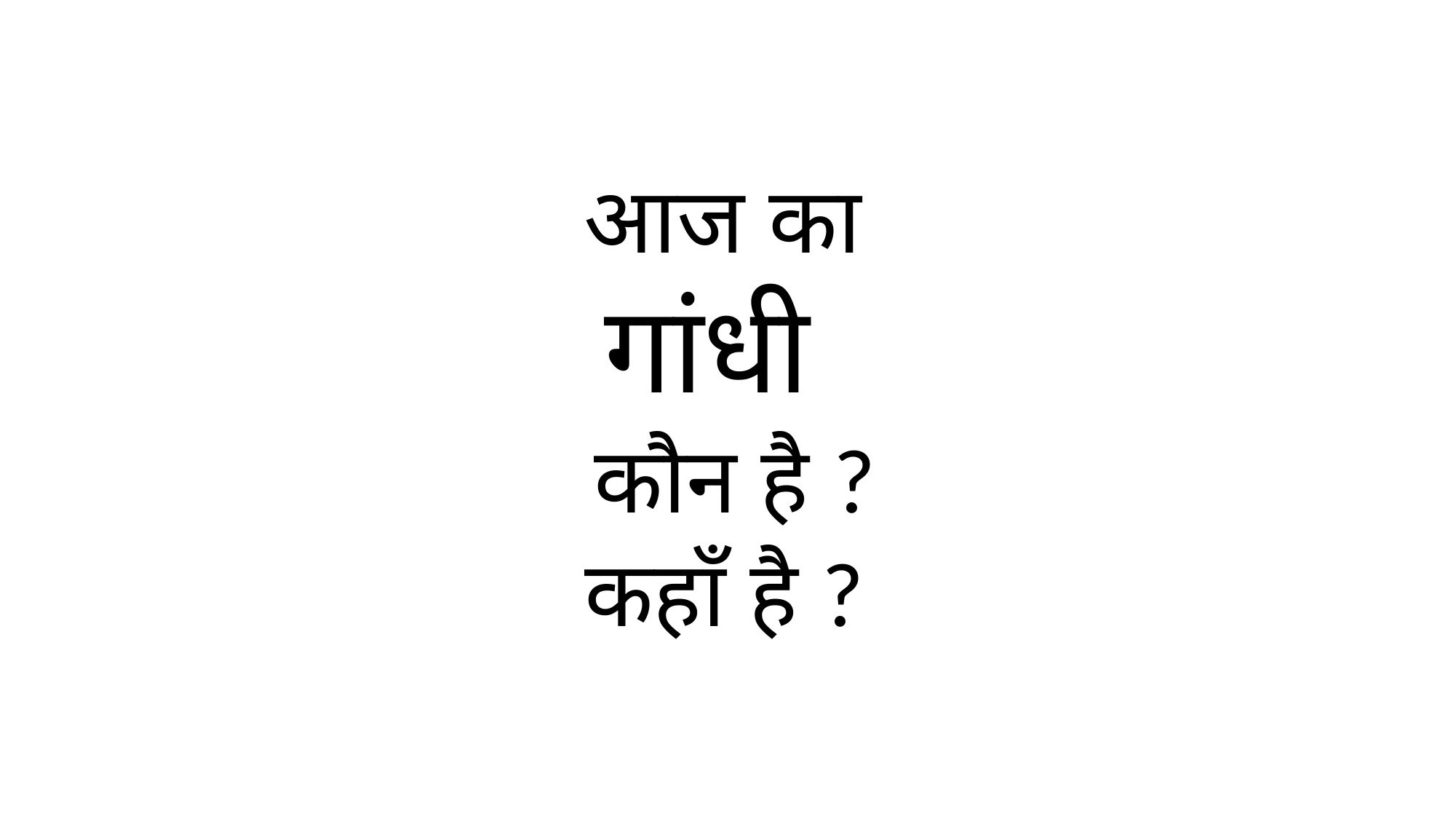

आज का
गांधी
कौन है ?
कहाँ है ?